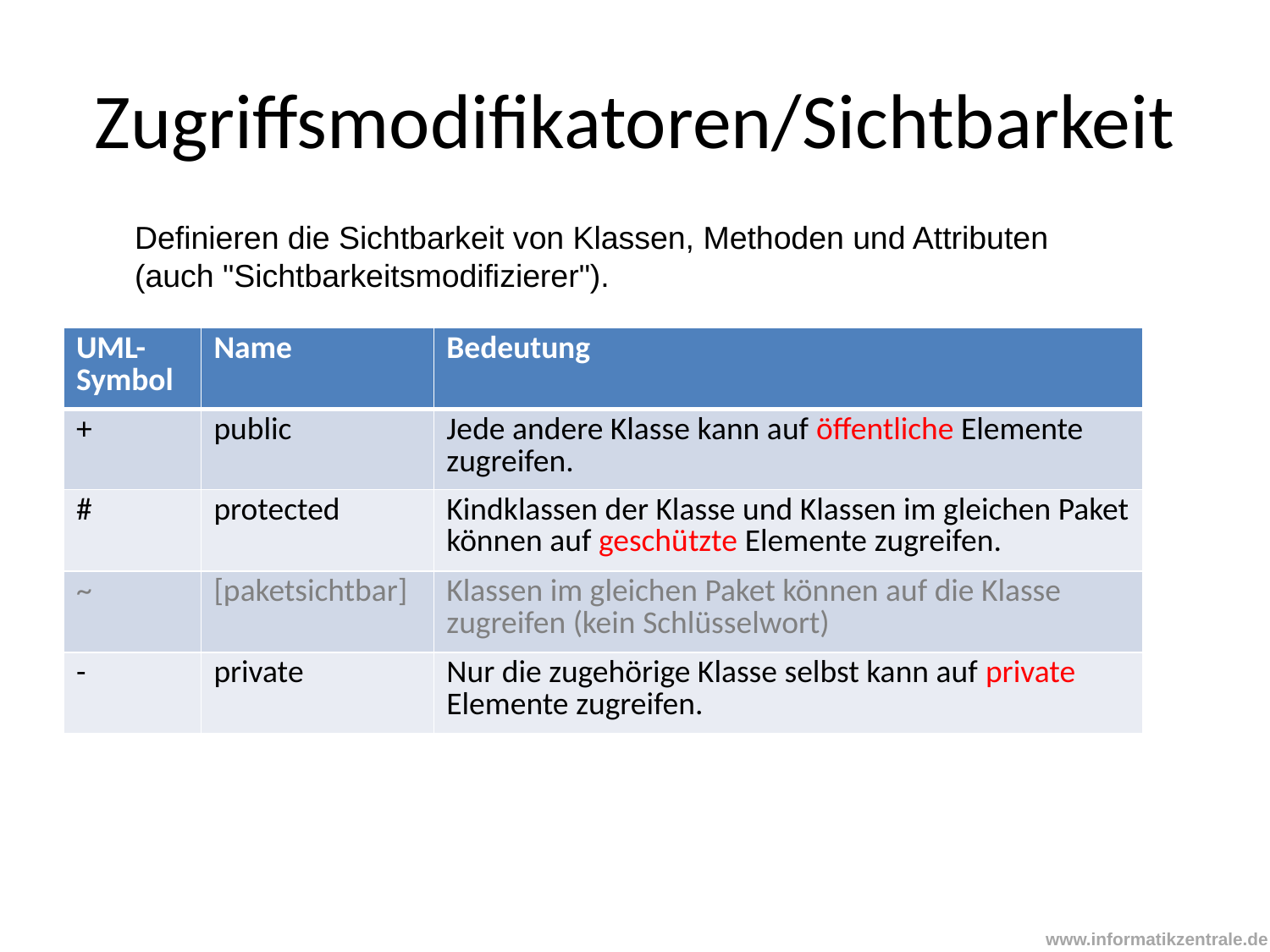

# Zugriffsmodifikatoren/Sichtbarkeit
Definieren die Sichtbarkeit von Klassen, Methoden und Attributen
(auch "Sichtbarkeitsmodifizierer").
| UML-Symbol | Name | Bedeutung |
| --- | --- | --- |
| + | public | Jede andere Klasse kann auf öffentliche Elemente zugreifen. |
| # | protected | Kindklassen der Klasse und Klassen im gleichen Paket können auf geschützte Elemente zugreifen. |
| ~ | [paketsichtbar] | Klassen im gleichen Paket können auf die Klasse zugreifen (kein Schlüsselwort) |
| - | private | Nur die zugehörige Klasse selbst kann auf private Elemente zugreifen. |